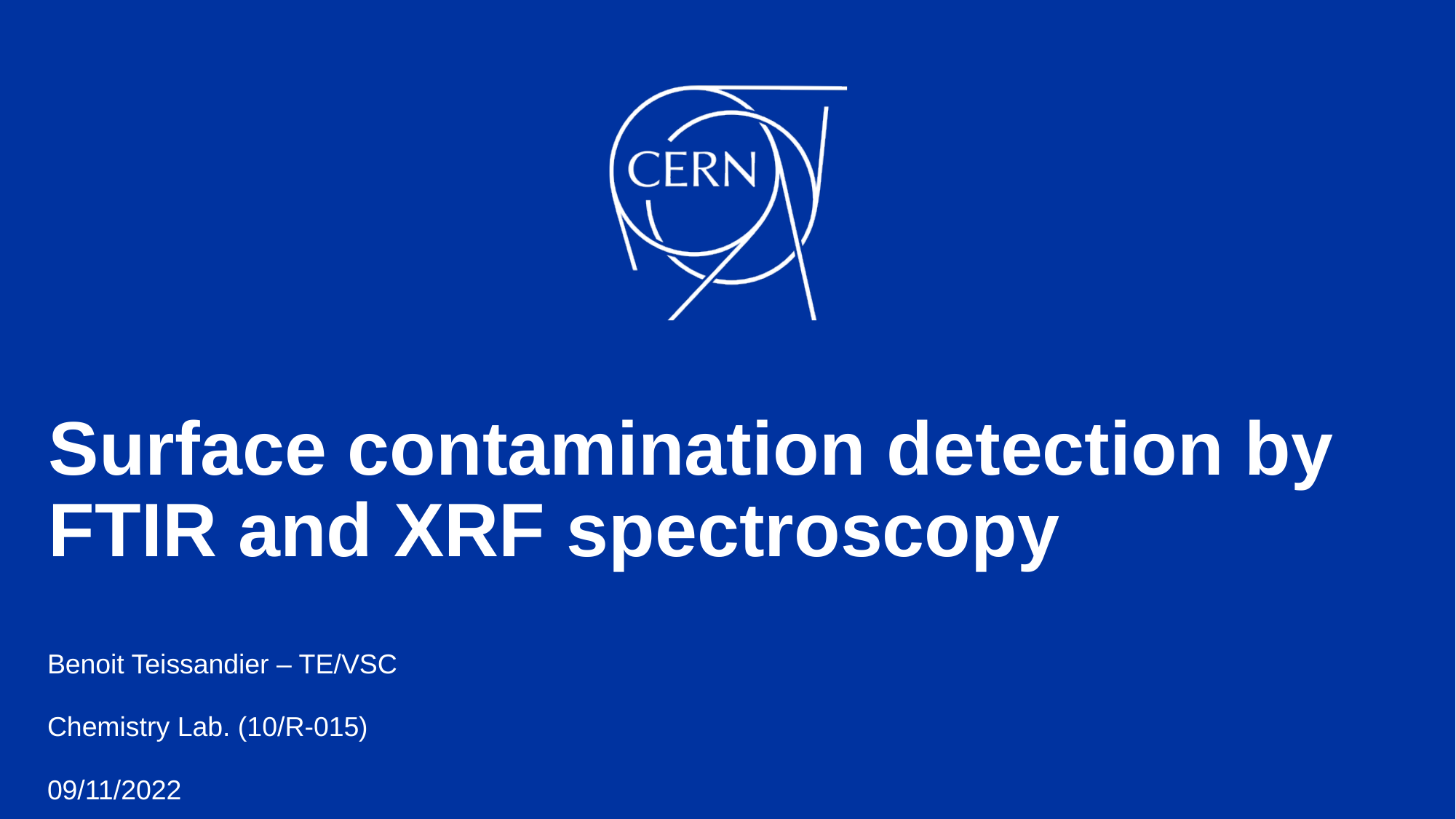

# Surface contamination detection by FTIR and XRF spectroscopy
Benoit Teissandier – TE/VSC
Chemistry Lab. (10/R-015)
09/11/2022